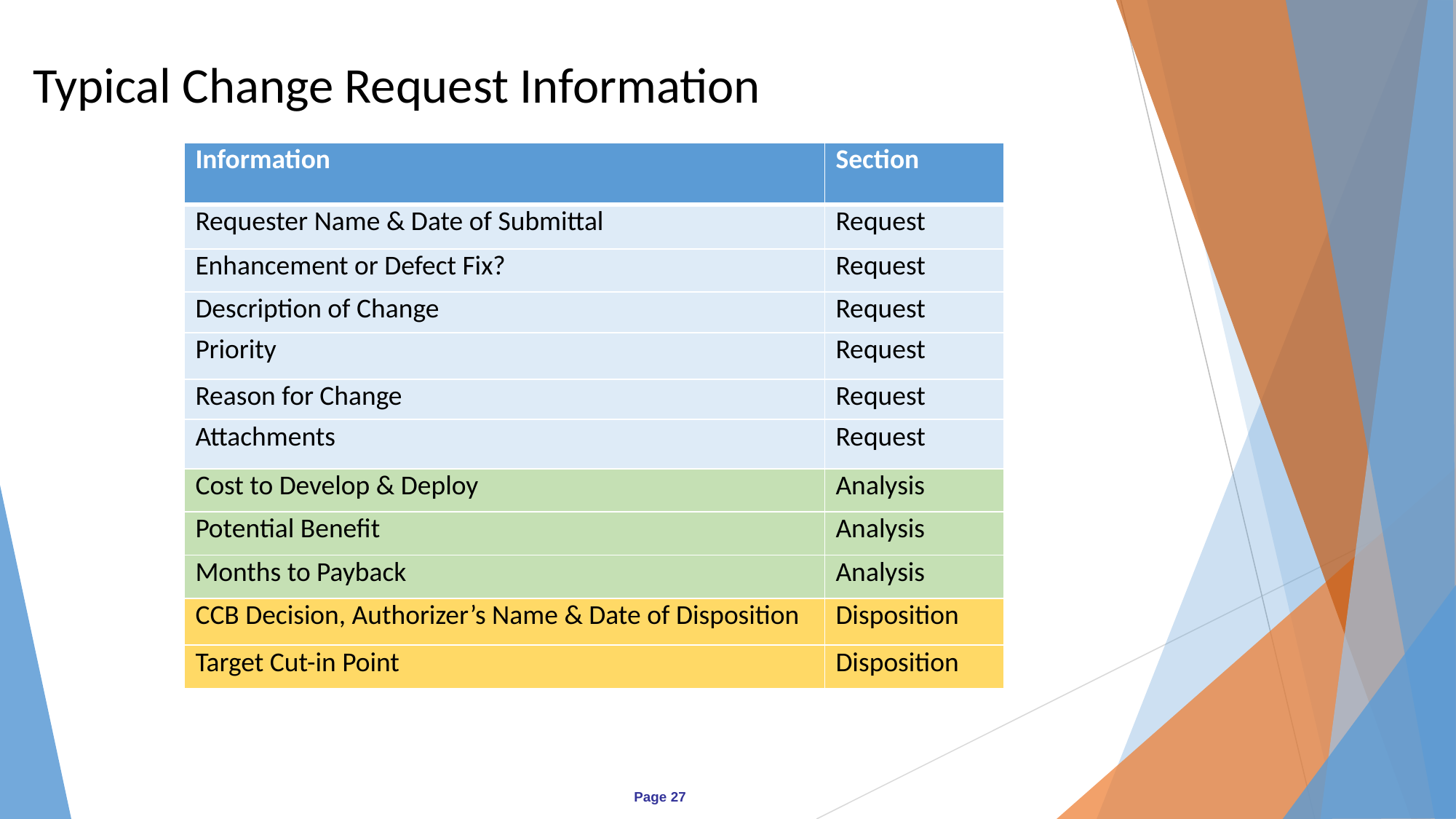

# Typical Change Request Information
| Information | Section |
| --- | --- |
| Requester Name & Date of Submittal | Request |
| Enhancement or Defect Fix? | Request |
| Description of Change | Request |
| Priority | Request |
| Reason for Change | Request |
| Attachments | Request |
| Cost to Develop & Deploy | Analysis |
| Potential Benefit | Analysis |
| Months to Payback | Analysis |
| CCB Decision, Authorizer’s Name & Date of Disposition | Disposition |
| Target Cut-in Point | Disposition |